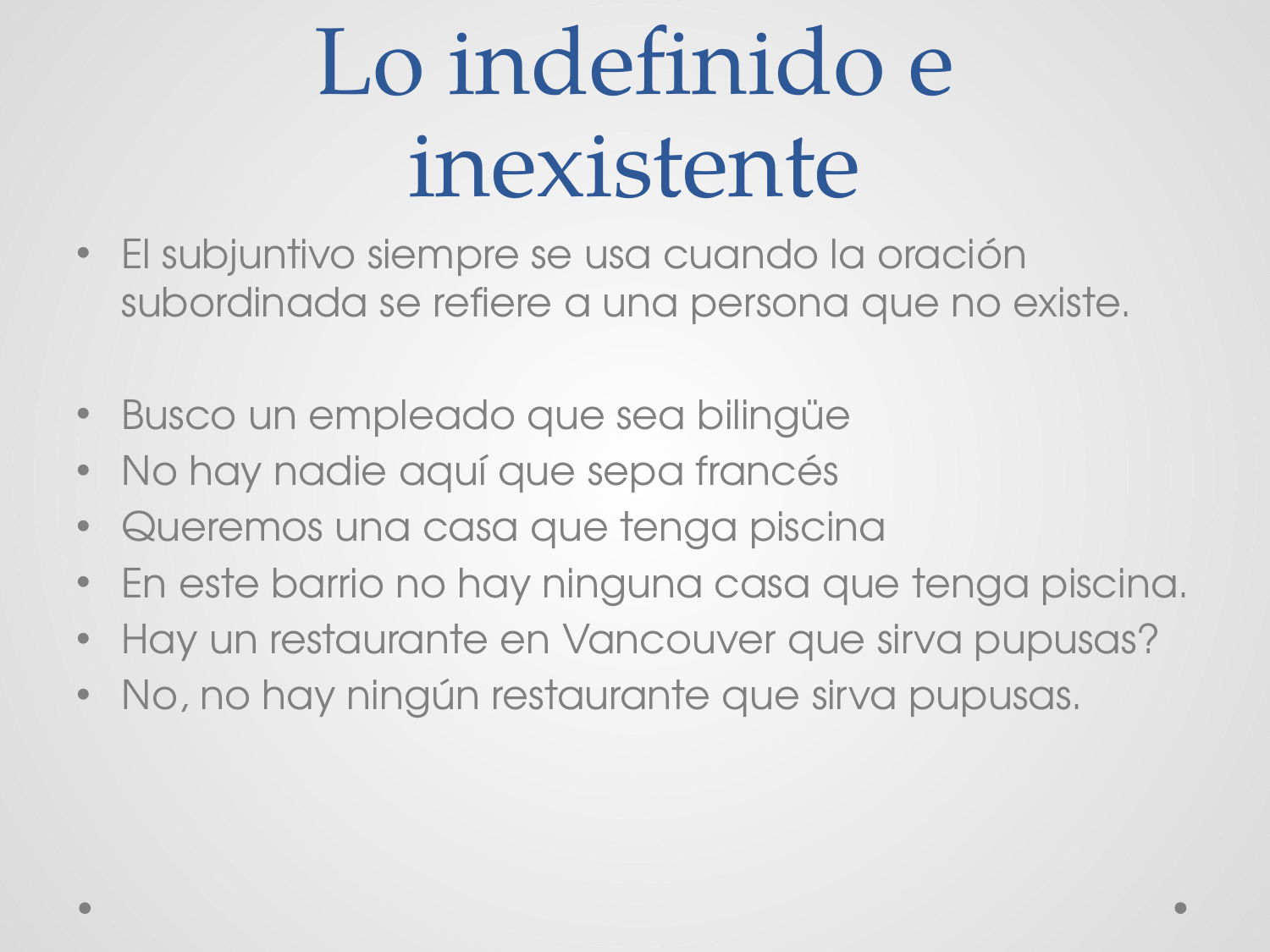

# Lo indefinido e inexistente
El subjuntivo siempre se usa cuando la oración subordinada se refiere a una persona que no existe.

Busco un empleado que sea bilingüe
No hay nadie aquí que sepa francés
Queremos una casa que tenga piscina
En este barrio no hay ninguna casa que tenga piscina.
Hay un restaurante en Vancouver que sirva pupusas?
No, no hay ningún restaurante que sirva pupusas.